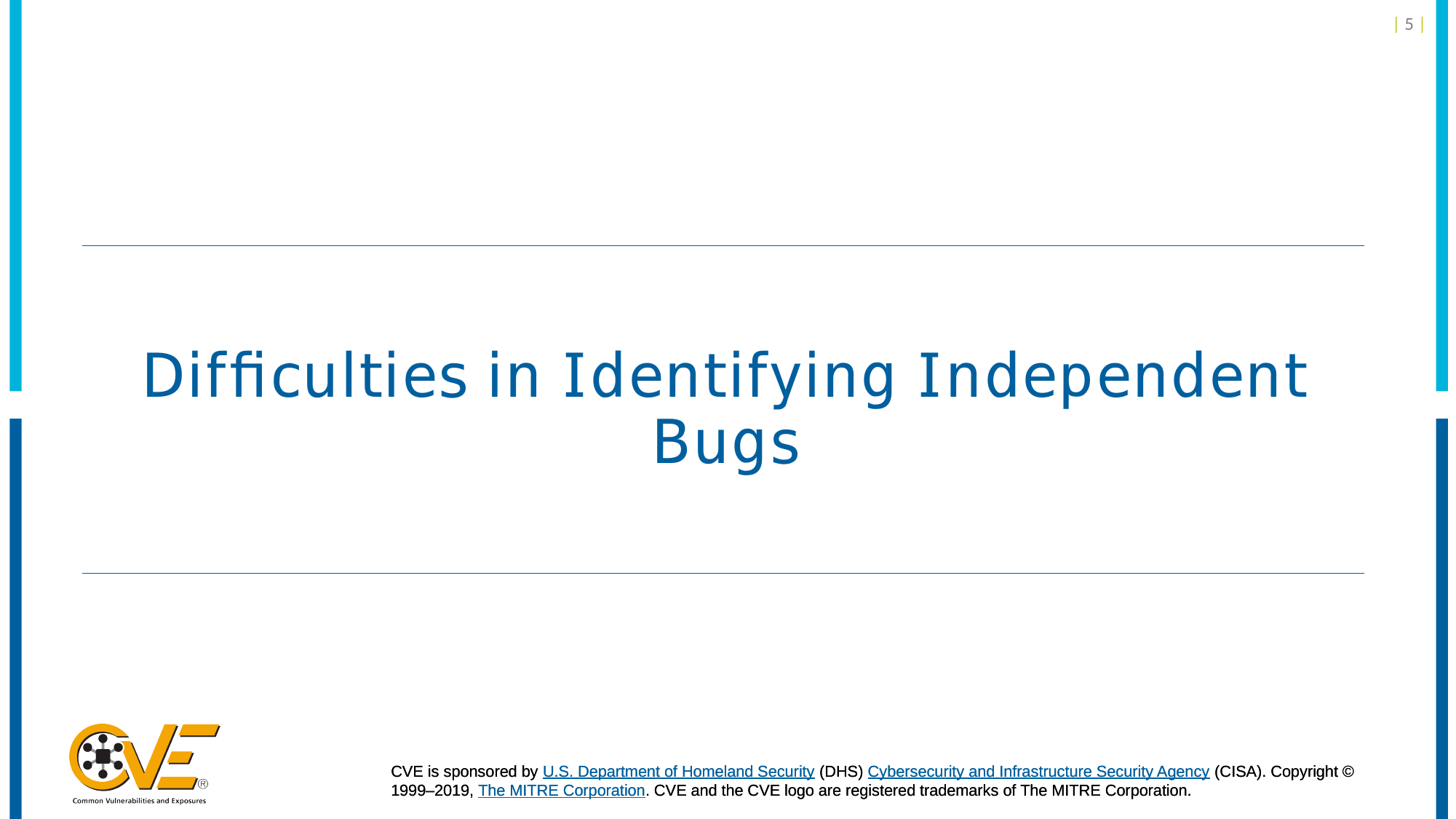

| 5 |
# Difficulties in Identifying Independent Bugs